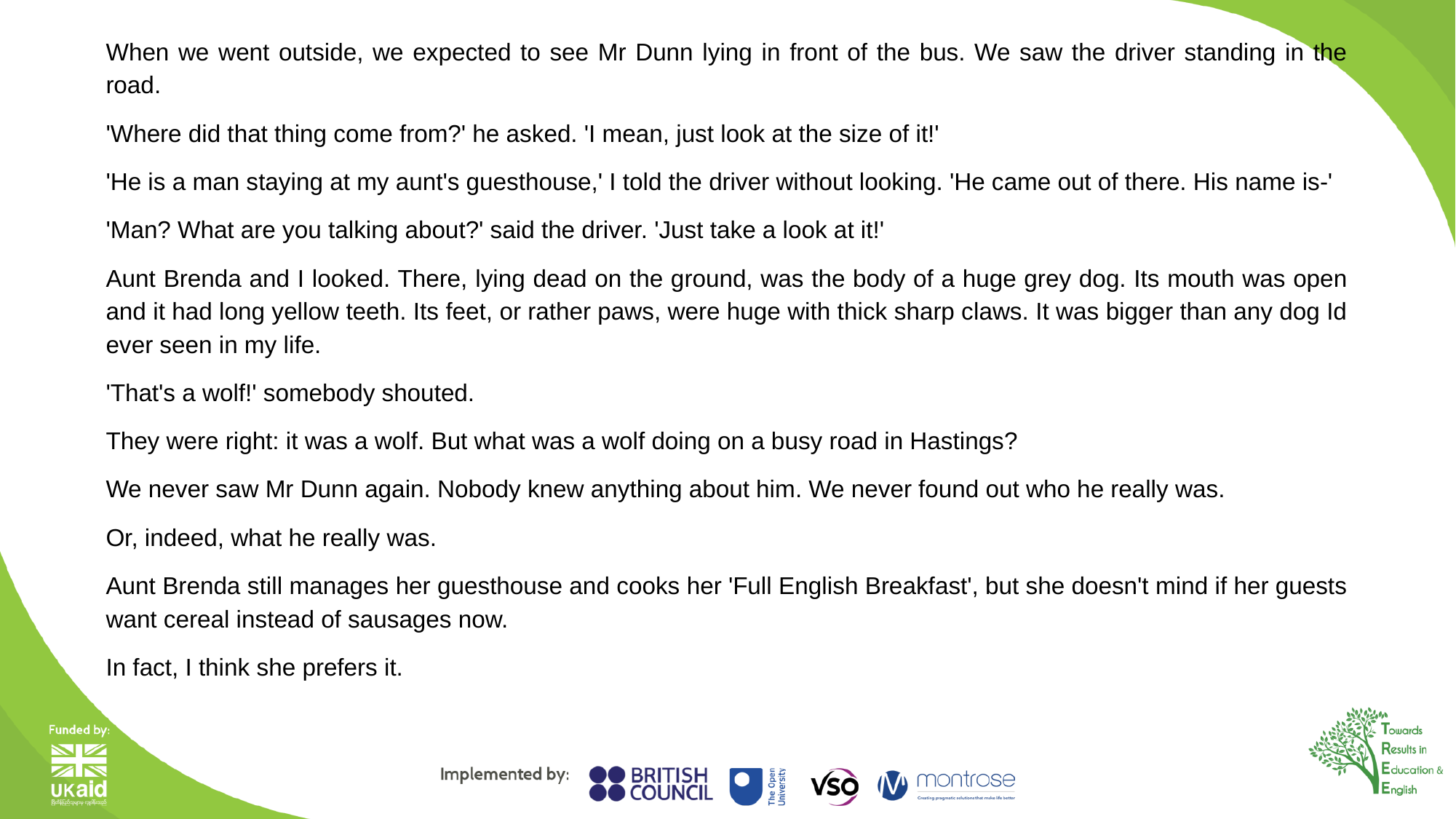

When we went outside, we expected to see Mr Dunn lying in front of the bus. We saw the driver standing in the road.
'Where did that thing come from?' he asked. 'I mean, just look at the size of it!'
'He is a man staying at my aunt's guesthouse,' I told the driver without looking. 'He came out of there. His name is-'
'Man? What are you talking about?' said the driver. 'Just take a look at it!'
Aunt Brenda and I looked. There, lying dead on the ground, was the body of a huge grey dog. Its mouth was open and it had long yellow teeth. Its feet, or rather paws, were huge with thick sharp claws. It was bigger than any dog Id ever seen in my life.
'That's a wolf!' somebody shouted.
They were right: it was a wolf. But what was a wolf doing on a busy road in Hastings?
We never saw Mr Dunn again. Nobody knew anything about him. We never found out who he really was.
Or, indeed, what he really was.
Aunt Brenda still manages her guesthouse and cooks her 'Full English Breakfast', but she doesn't mind if her guests want cereal instead of sausages now.
In fact, I think she prefers it.